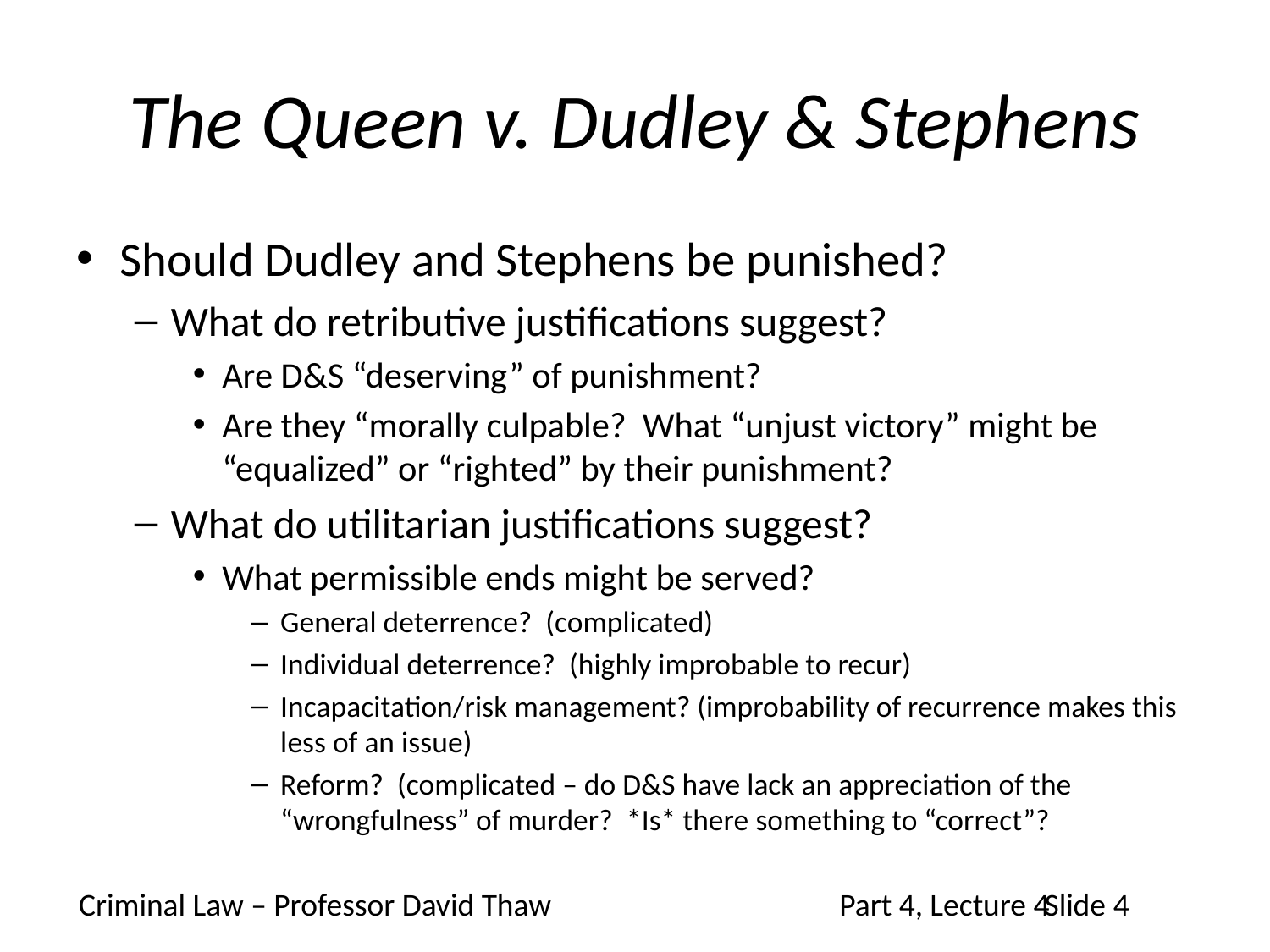

# The Queen v. Dudley & Stephens
Should Dudley and Stephens be punished?
What do retributive justifications suggest?
Are D&S “deserving” of punishment?
Are they “morally culpable?  What “unjust victory” might be “equalized” or “righted” by their punishment?
What do utilitarian justifications suggest?
What permissible ends might be served?
General deterrence?  (complicated)
Individual deterrence?  (highly improbable to recur)
Incapacitation/risk management? (improbability of recurrence makes this less of an issue)
Reform?  (complicated – do D&S have lack an appreciation of the “wrongfulness” of murder?  *Is* there something to “correct”?